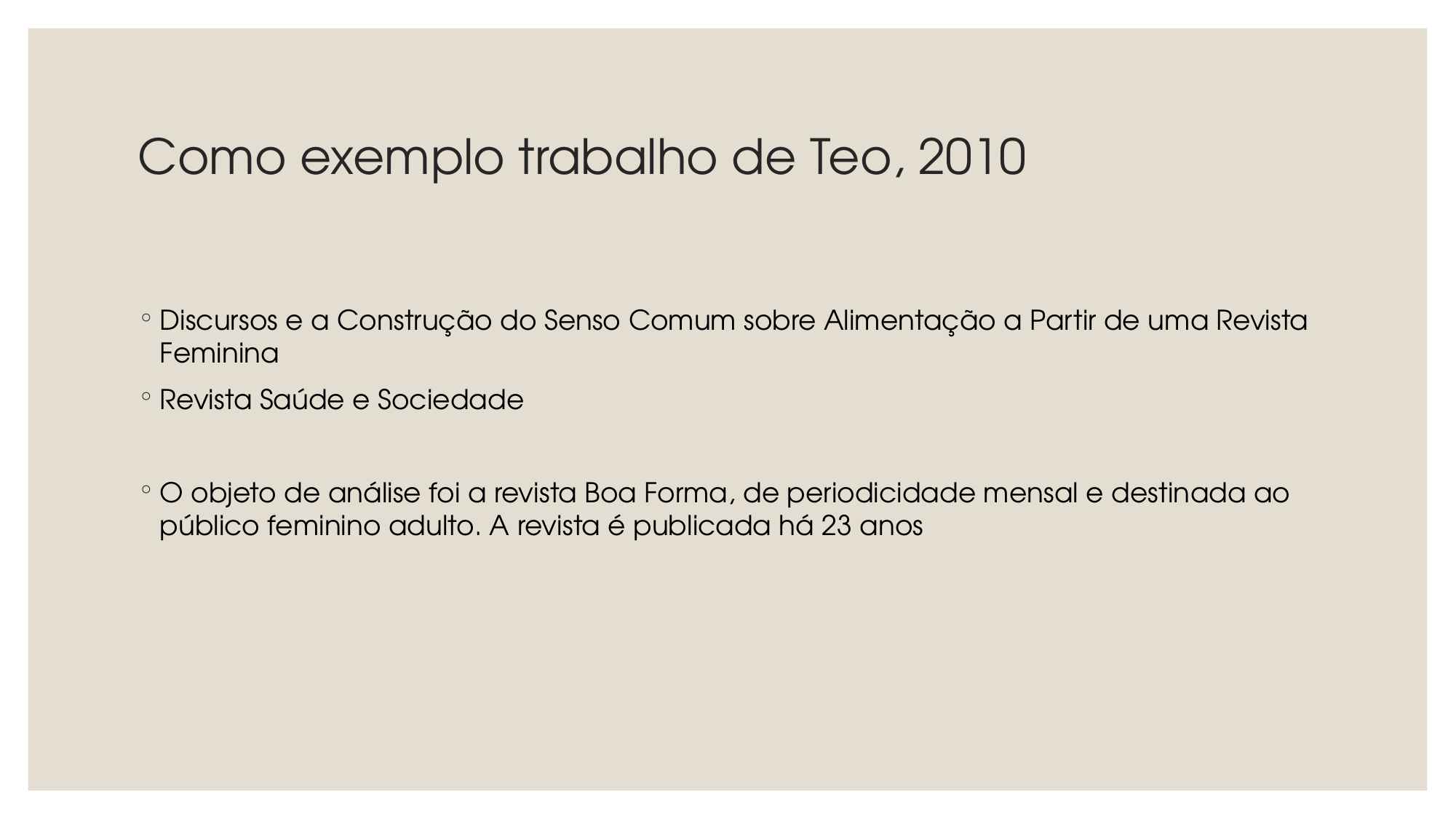

# Como exemplo trabalho de Teo, 2010

Discursos e a Construção do Senso Comum sobre Alimentação a Partir de uma Revista Feminina
Revista Saúde e Sociedade

O objeto de análise foi a revista Boa Forma, de periodicidade mensal e destinada ao público feminino adulto. A revista é publicada há 23 anos